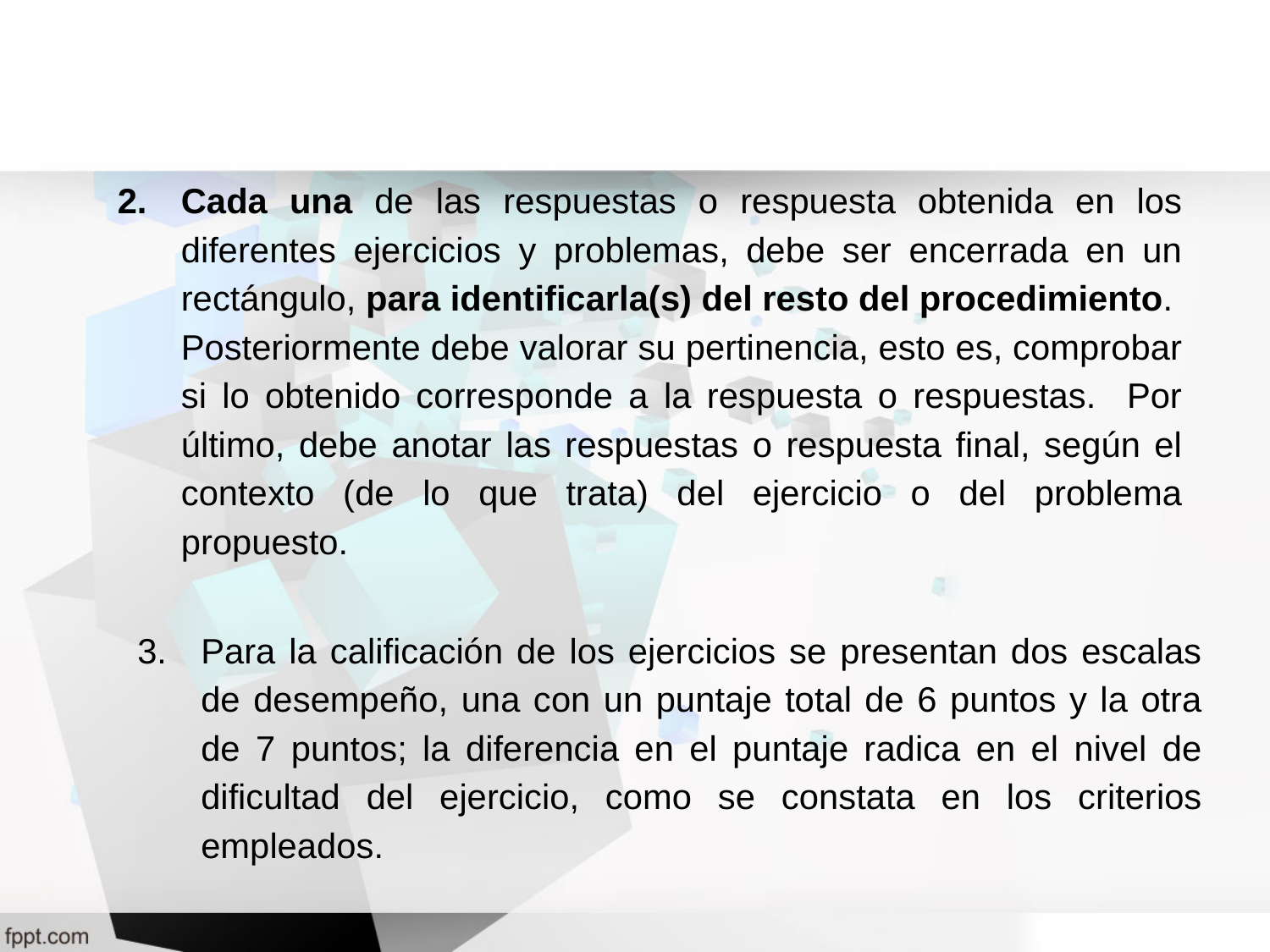

Cada una de las respuestas o respuesta obtenida en los diferentes ejercicios y problemas, debe ser encerrada en un rectángulo, para identificarla(s) del resto del procedimiento.  Posteriormente debe valorar su pertinencia, esto es, comprobar si lo obtenido corresponde a la respuesta o respuestas.  Por último, debe anotar las respuestas o respuesta final, según el contexto (de lo que trata) del ejercicio o del problema propuesto.
Para la calificación de los ejercicios se presentan dos escalas de desempeño, una con un puntaje total de 6 puntos y la otra de 7 puntos; la diferencia en el puntaje radica en el nivel de dificultad del ejercicio, como se constata en los criterios empleados.